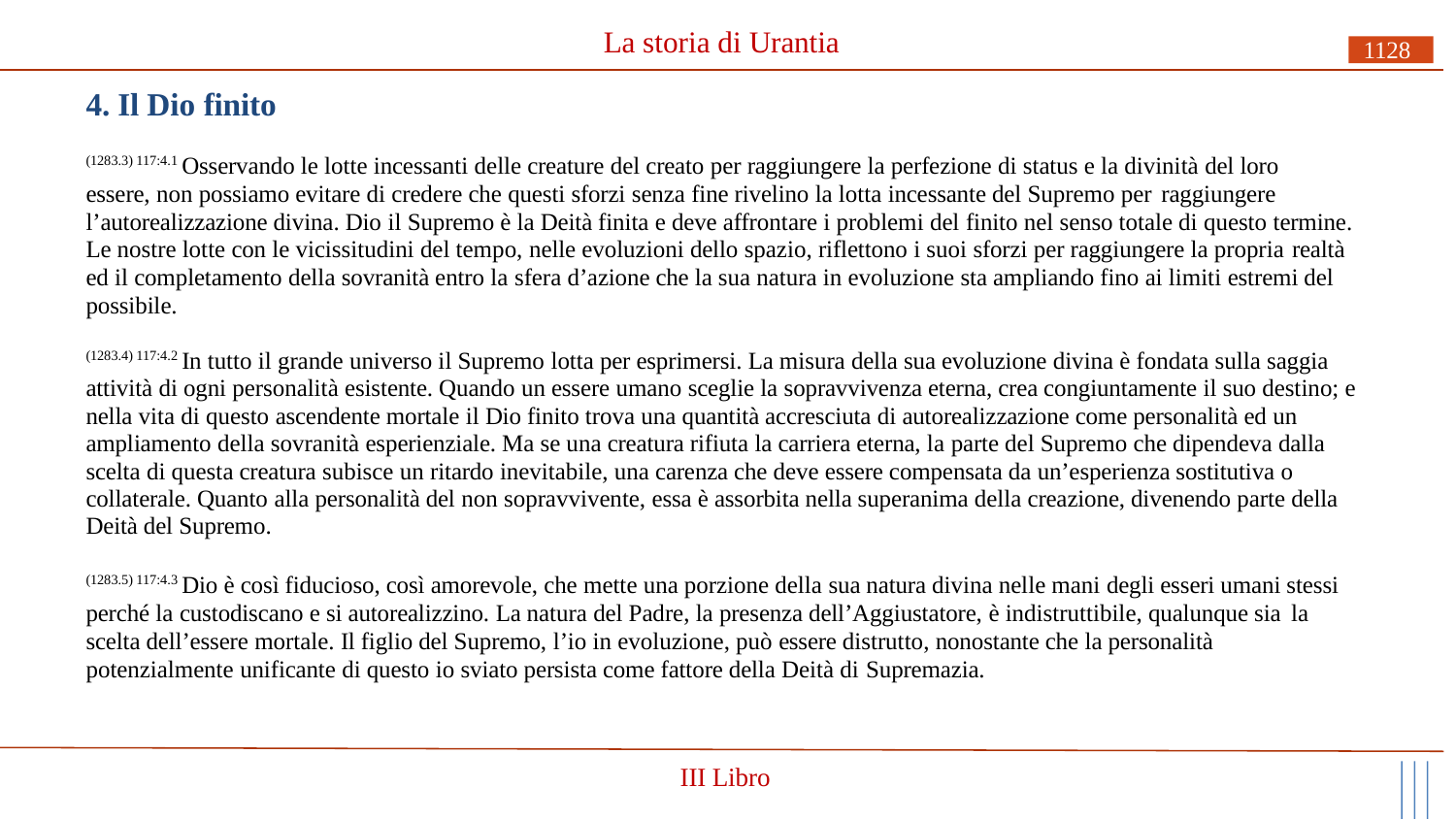

# La storia di Urantia
1128

4. Il Dio finito
(1283.3) 117:4.1 Osservando le lotte incessanti delle creature del creato per raggiungere la perfezione di status e la divinità del loro  essere, non possiamo evitare di credere che questi sforzi senza fine rivelino la lotta incessante del Supremo per raggiungere
l’autorealizzazione divina. Dio il Supremo è la Deità finita e deve affrontare i problemi del finito nel senso totale di questo termine.  Le nostre lotte con le vicissitudini del tempo, nelle evoluzioni dello spazio, riflettono i suoi sforzi per raggiungere la propria realtà
ed il completamento della sovranità entro la sfera d’azione che la sua natura in evoluzione sta ampliando fino ai limiti estremi del  possibile.

(1283.4) 117:4.2 In tutto il grande universo il Supremo lotta per esprimersi. La misura della sua evoluzione divina è fondata sulla saggia  attività di ogni personalità esistente. Quando un essere umano sceglie la sopravvivenza eterna, crea congiuntamente il suo destino; e  nella vita di questo ascendente mortale il Dio finito trova una quantità accresciuta di autorealizzazione come personalità ed un  ampliamento della sovranità esperienziale. Ma se una creatura rifiuta la carriera eterna, la parte del Supremo che dipendeva dalla  scelta di questa creatura subisce un ritardo inevitabile, una carenza che deve essere compensata da un’esperienza sostitutiva o  collaterale. Quanto alla personalità del non sopravvivente, essa è assorbita nella superanima della creazione, divenendo parte della  Deità del Supremo.

(1283.5) 117:4.3 Dio è così fiducioso, così amorevole, che mette una porzione della sua natura divina nelle mani degli esseri umani stessi  perché la custodiscano e si autorealizzino. La natura del Padre, la presenza dell’Aggiustatore, è indistruttibile, qualunque sia la
scelta dell’essere mortale. Il figlio del Supremo, l’io in evoluzione, può essere distrutto, nonostante che la personalità  potenzialmente unificante di questo io sviato persista come fattore della Deità di Supremazia.

III Libro